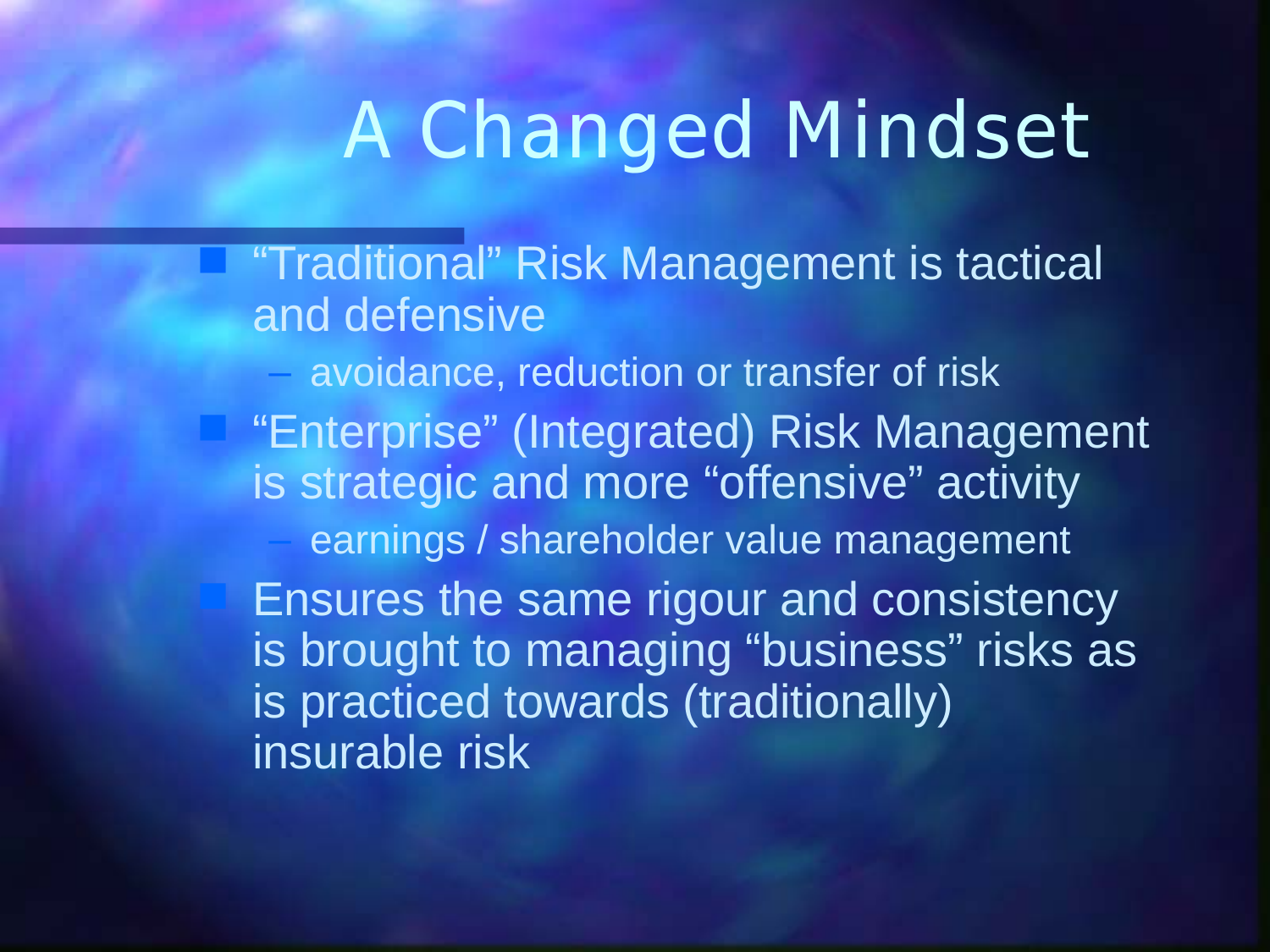

# A Changed Mindset
“Traditional” Risk Management is tactical and defensive
avoidance, reduction or transfer of risk
“Enterprise” (Integrated) Risk Management is strategic and more “offensive” activity
earnings / shareholder value management
Ensures the same rigour and consistency is brought to managing “business” risks as is practiced towards (traditionally) insurable risk